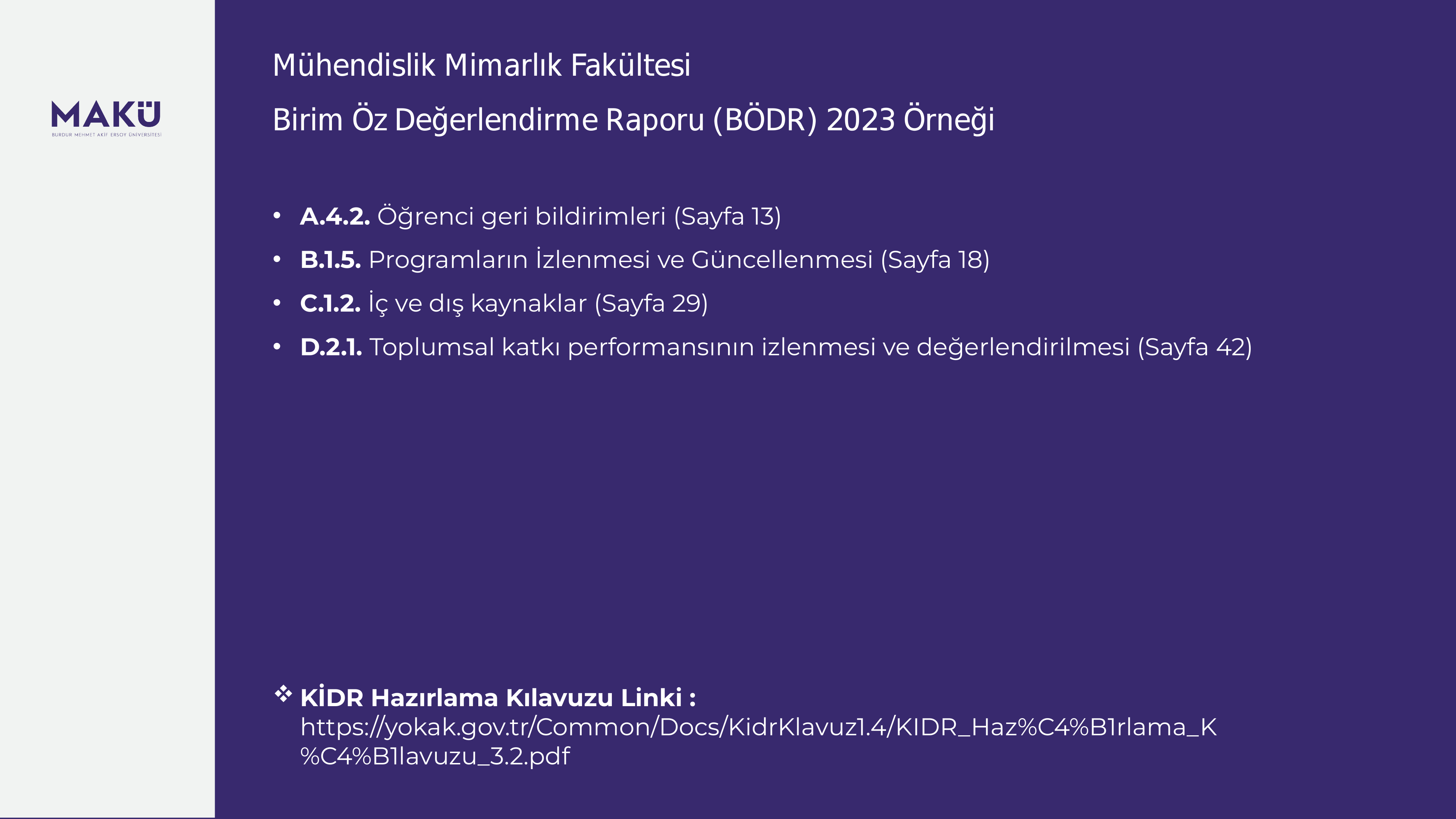

Mühendislik Mimarlık Fakültesi
Birim Öz Değerlendirme Raporu (BÖDR) 2023 Örneği
A.4.2. Öğrenci geri bildirimleri (Sayfa 13)
B.1.5. Programların İzlenmesi ve Güncellenmesi (Sayfa 18)
C.1.2. İç ve dış kaynaklar (Sayfa 29)
D.2.1. Toplumsal katkı performansının izlenmesi ve değerlendirilmesi (Sayfa 42)

KİDR Hazırlama Kılavuzu Linki : https://yokak.gov.tr/Common/Docs/KidrKlavuz1.4/KIDR_Haz%C4%B1rlama_K%C4%B1lavuzu_3.2.pdf